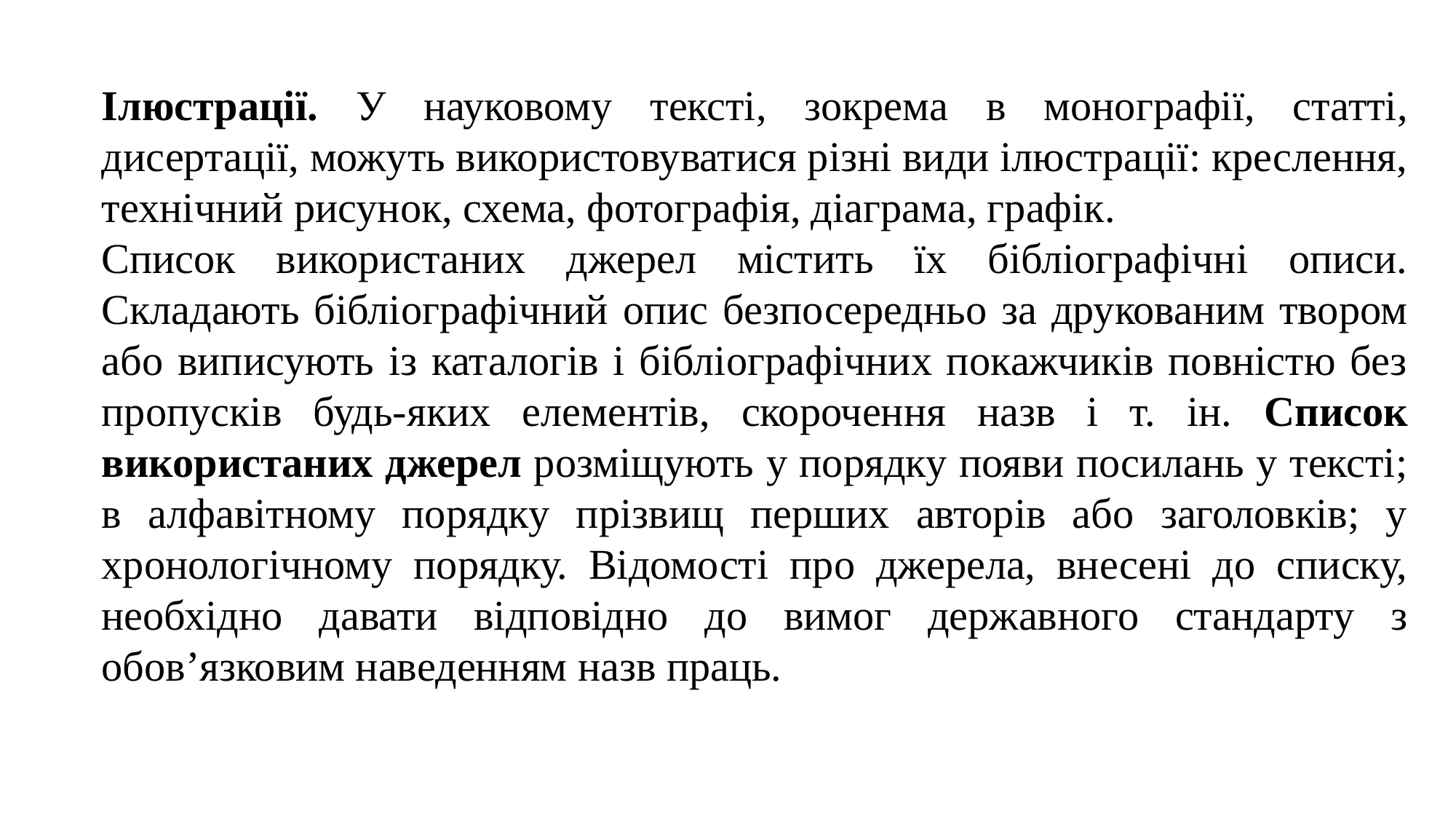

Ілюстрації. У науковому тексті, зокрема в монографії, статті, дисертації, можуть використовуватися різні види ілюстрації: креслення, технічний рисунок, схема, фотографія, діаграма, графік.
Список використаних джерел містить їх бібліографічні описи. Складають бібліографічний опис безпосередньо за друкованим твором або виписують із каталогів і бібліографічних покажчиків повністю без пропусків будь-яких елементів, скорочення назв і т. ін. Список використаних джерел розміщують у порядку появи посилань у тексті; в алфавітному порядку прізвищ перших авторів або заголовків; у хронологічному порядку. Відомості про джерела, внесені до списку, необхідно давати відповідно до вимог державного стандарту з обов’язковим наведенням назв праць.